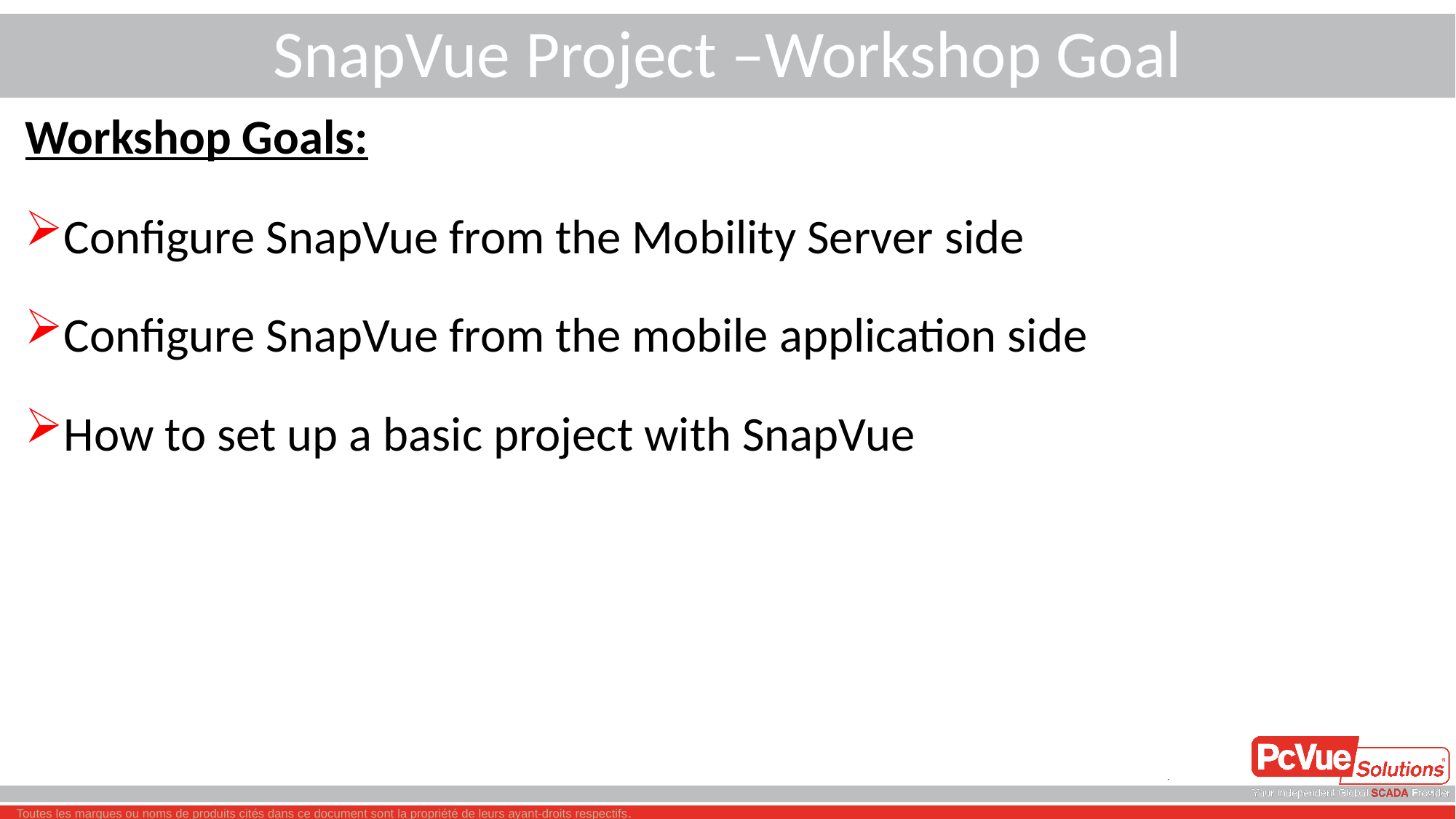

# SnapVue Project –Workshop Goal
Workshop Goals:
Configure SnapVue from the Mobility Server side
Configure SnapVue from the mobile application side
How to set up a basic project with SnapVue